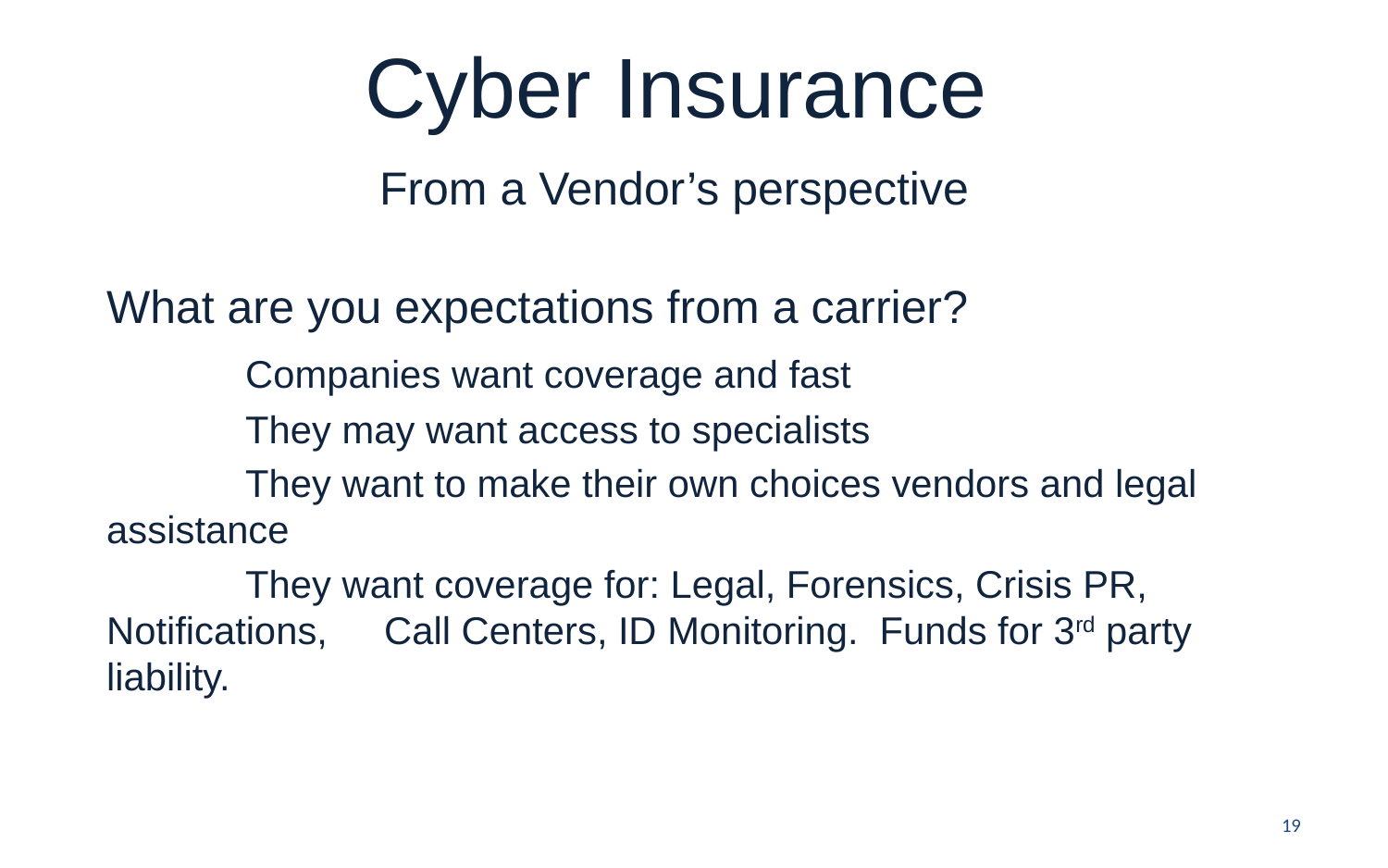

# Cyber Insurance
From a Vendor’s perspective
What are you expectations from a carrier?
	Companies want coverage and fast
	They may want access to specialists
	They want to make their own choices vendors and legal assistance
	They want coverage for: Legal, Forensics, Crisis PR, Notifications, 	Call Centers, ID Monitoring.  Funds for 3rd party liability.

19